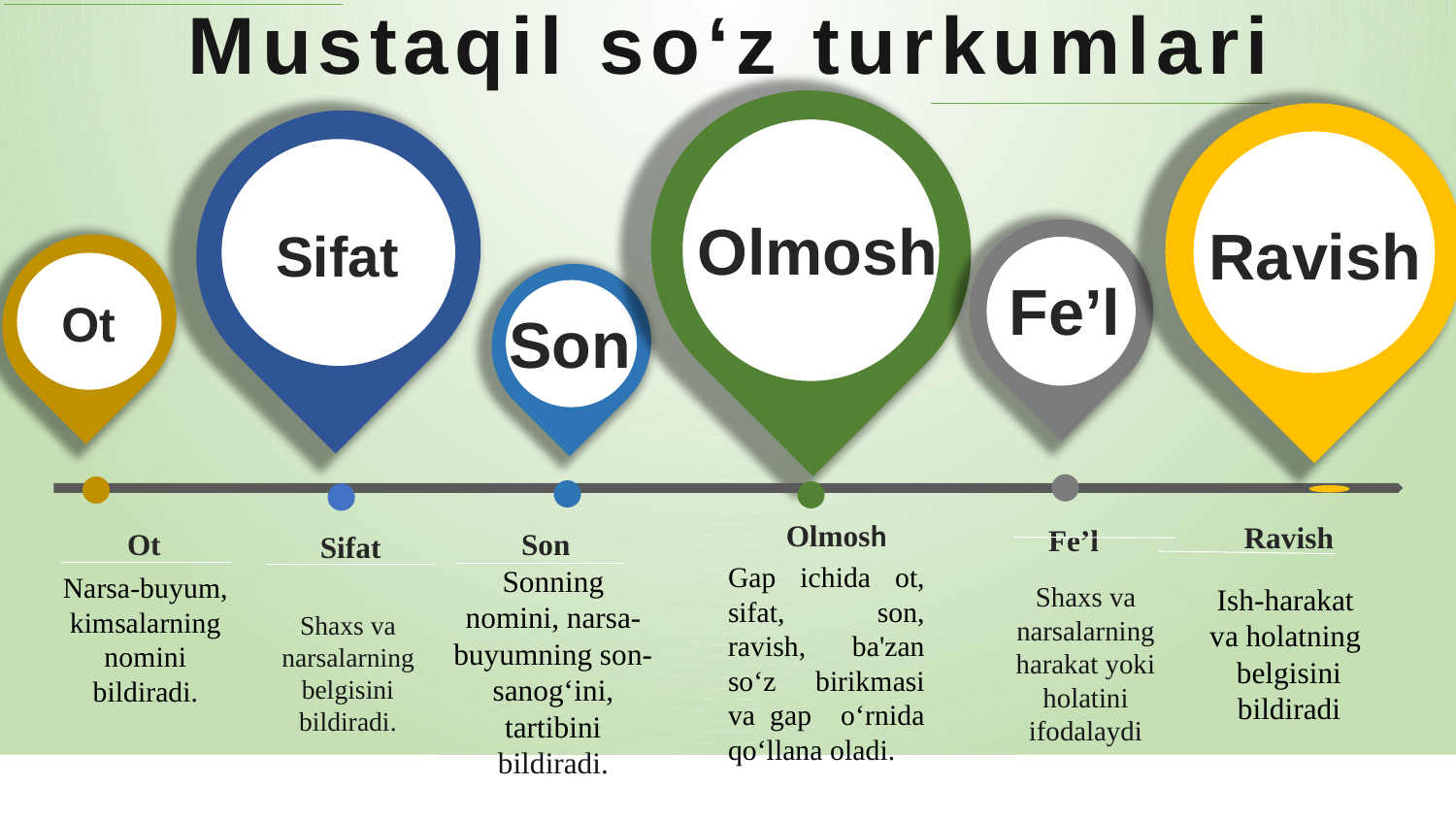

Mustaqil so‘z turkumlari

Olmosh

Ravish

Sifat

Fe’l

Ot

Son

Olmosh
Gap ichida ot, sifat, son, ravish, ba'zan so‘z birikmasi va gap  o‘rnida qo‘llana oladi.
Ravish
Ish-harakat  va holatning  bеlgisini bildiradi
Fe’l
Shaxs va narsalarning harakat yoki holatini ifodalaydi
Ot

Narsa-buyum, kimsalarning nomini bildiradi.
Son
Sonning nomini, narsa-buyumning son-sanog‘ini, tartibini bildiradi.
Sifat
Shaxs va narsalarning belgisini bildiradi.